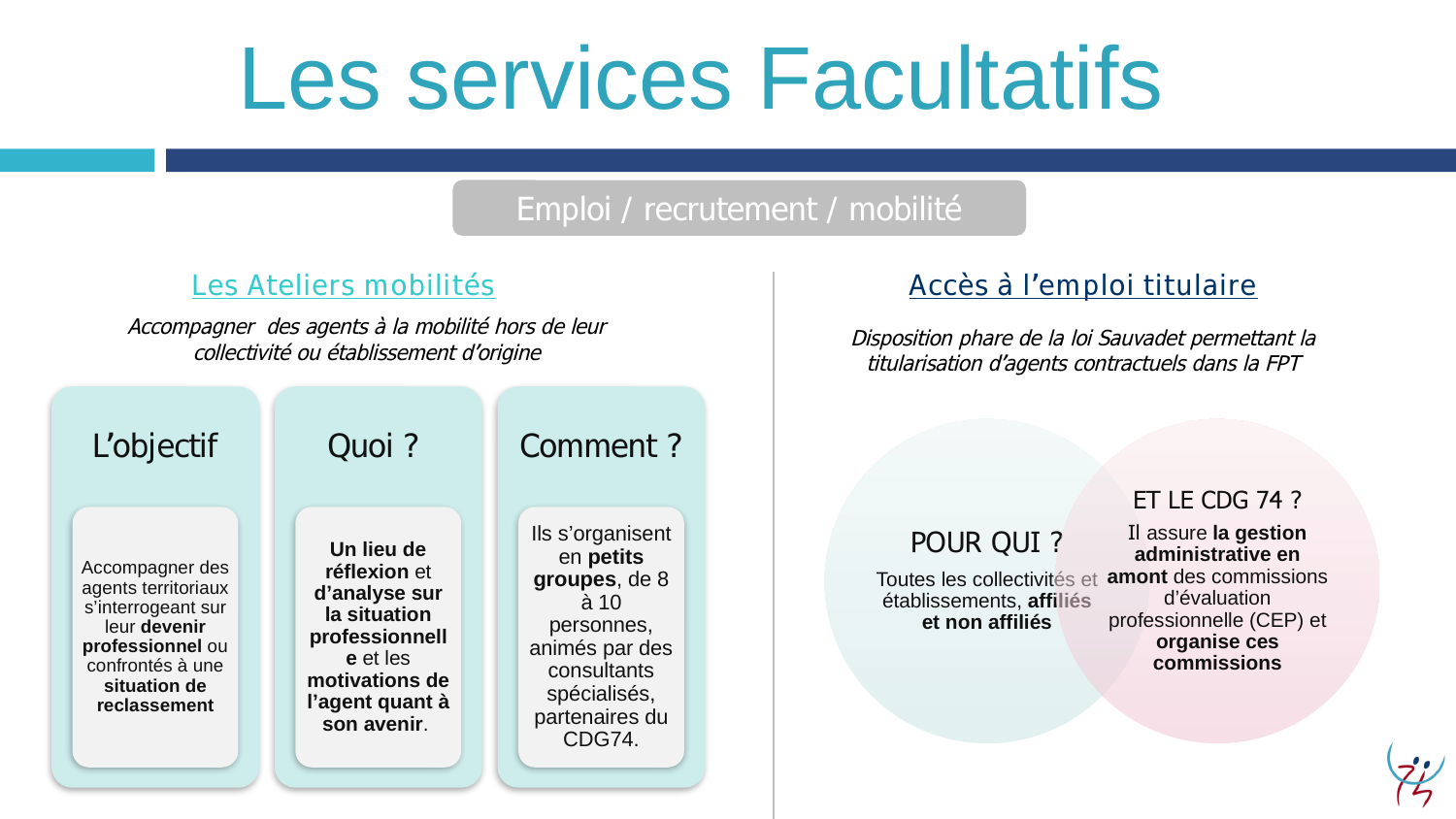

# Les services Facultatifs
Emploi / recrutement / mobilité
Les Ateliers mobilités
Accès à l’emploi titulaire
Accompagner  des agents à la mobilité hors de leur collectivité ou établissement d’origine
Disposition phare de la loi Sauvadet permettant la titularisation d’agents contractuels dans la FPT
L’objectif
Accompagner des agents territoriaux s’interrogeant sur leur devenir professionnel ou confrontés à une situation de reclassement
Quoi ?
Un lieu de réflexion et d’analyse sur la situation professionnelle et les motivations de l’agent quant à son avenir.
Comment ?
Ils s’organisent en petits groupes, de 8 à 10 personnes, animés par des consultants spécialisés, partenaires du CDG74.
POUR QUI ?
Toutes les collectivités et établissements, affiliés et non affiliés
ET LE CDG 74 ?
Il assure la gestion administrative en amont des commissions d’évaluation professionnelle (CEP) et organise ces commissions
21